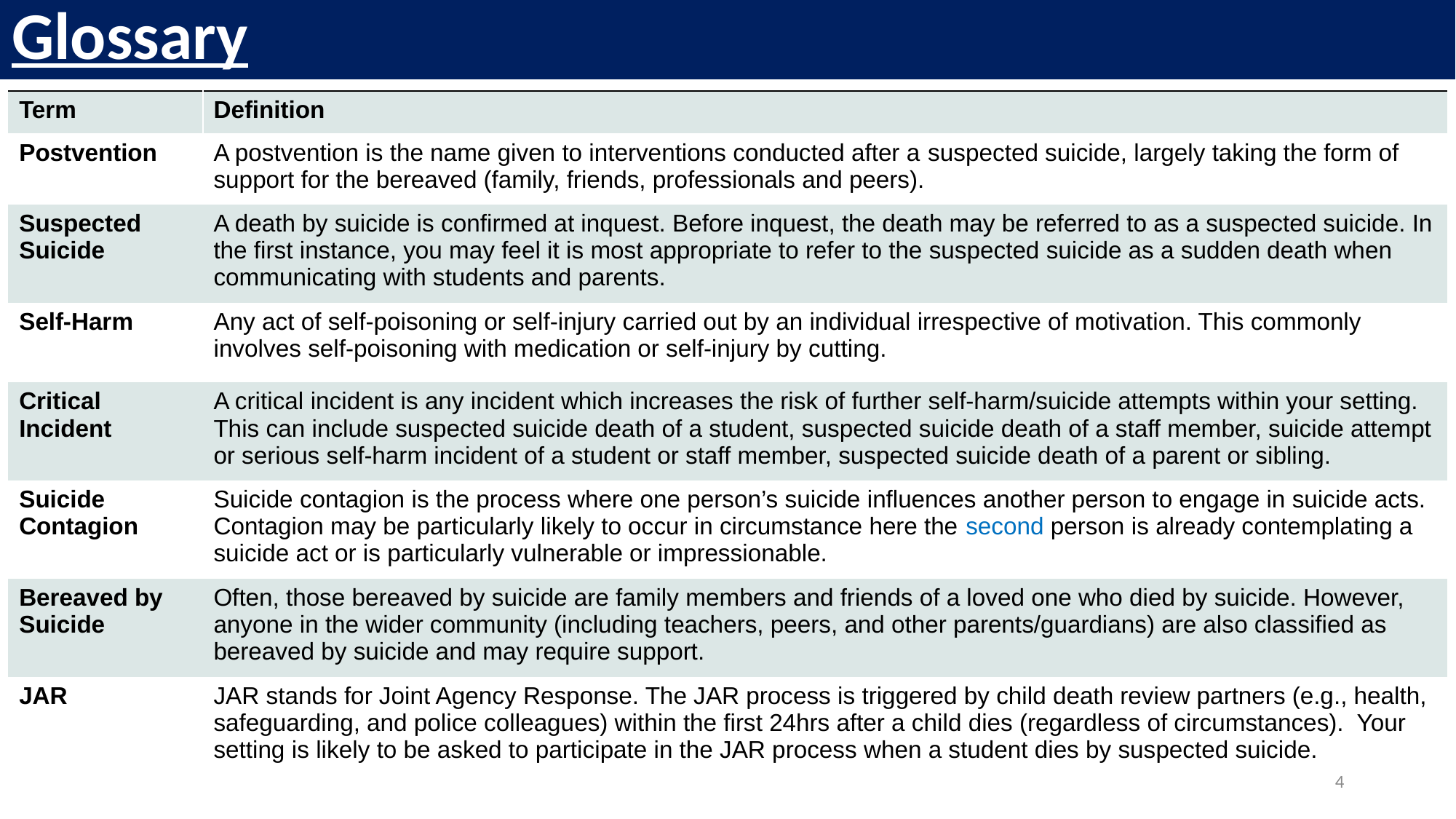

Glossary

| Term | Definition |
| --- | --- |
| Postvention | A postvention is the name given to interventions conducted after a suspected suicide, largely taking the form of support for the bereaved (family, friends, professionals and peers). |
| Suspected Suicide | A death by suicide is confirmed at inquest. Before inquest, the death may be referred to as a suspected suicide. In the first instance, you may feel it is most appropriate to refer to the suspected suicide as a sudden death when communicating with students and parents. |
| Self-Harm | Any act of self-poisoning or self-injury carried out by an individual irrespective of motivation. This commonly involves self-poisoning with medication or self-injury by cutting. |
| Critical Incident | A critical incident is any incident which increases the risk of further self-harm/suicide attempts within your setting. This can include suspected suicide death of a student, suspected suicide death of a staff member, suicide attempt or serious self-harm incident of a student or staff member, suspected suicide death of a parent or sibling. |
| Suicide Contagion | Suicide contagion is the process where one person’s suicide influences another person to engage in suicide acts. Contagion may be particularly likely to occur in circumstance here the second person is already contemplating a suicide act or is particularly vulnerable or impressionable. |
| Bereaved by Suicide | Often, those bereaved by suicide are family members and friends of a loved one who died by suicide. However, anyone in the wider community (including teachers, peers, and other parents/guardians) are also classified as bereaved by suicide and may require support. |
| JAR | JAR stands for Joint Agency Response. The JAR process is triggered by child death review partners (e.g., health, safeguarding, and police colleagues) within the first 24hrs after a child dies (regardless of circumstances).  Your setting is likely to be asked to participate in the JAR process when a student dies by suspected suicide. |
4